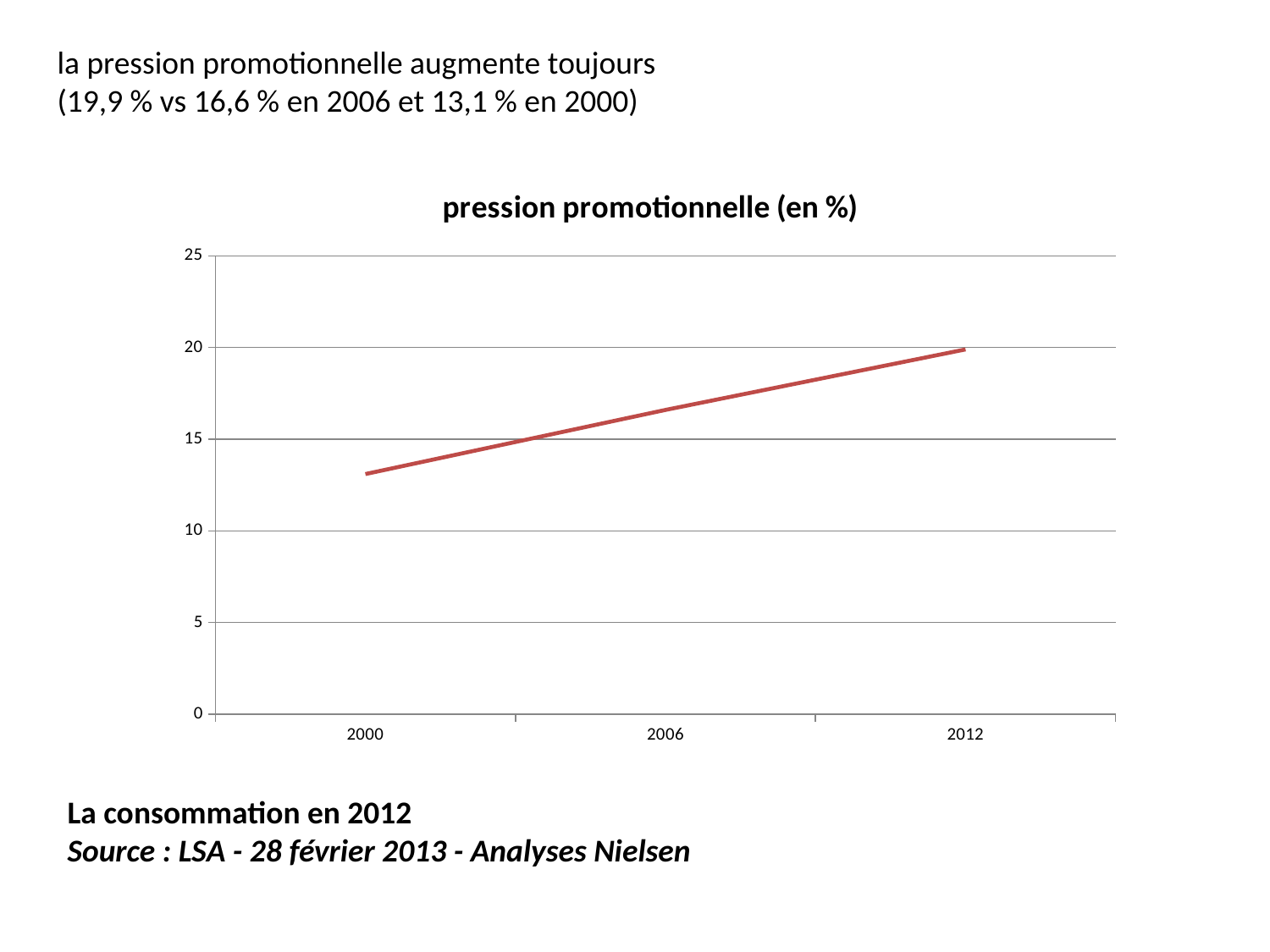

la pression promotionnelle augmente toujours (19,9 % vs 16,6 % en 2006 et 13,1 % en 2000)

### Chart: pression promotionnelle (en %)

| Category | pression promotionnelle en % |
|---|---|
| 2000 | 13.1 |
| 2006 | 16.6 |
| 2012 | 19.9 |
La consommation en 2012
Source : LSA - 28 février 2013 - Analyses Nielsen